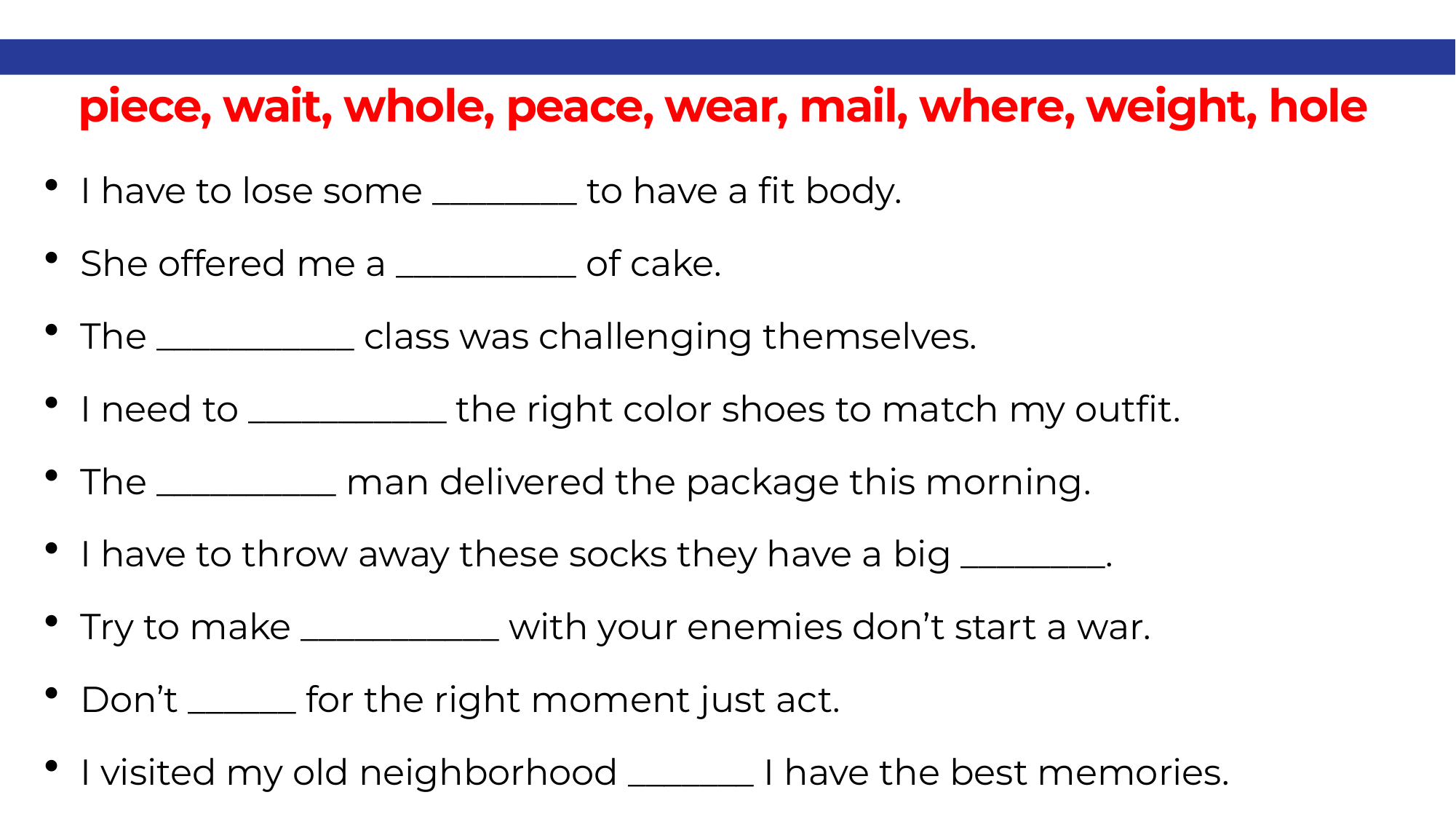

# piece, wait, whole, peace, wear, mail, where, weight, hole
I have to lose some ________ to have a fit body.
She offered me a __________ of cake.
The ___________ class was challenging themselves.
I need to ___________ the right color shoes to match my outfit.
The __________ man delivered the package this morning.
I have to throw away these socks they have a big ________.
Try to make ___________ with your enemies don’t start a war.
Don’t ______ for the right moment just act.
I visited my old neighborhood _______ I have the best memories.